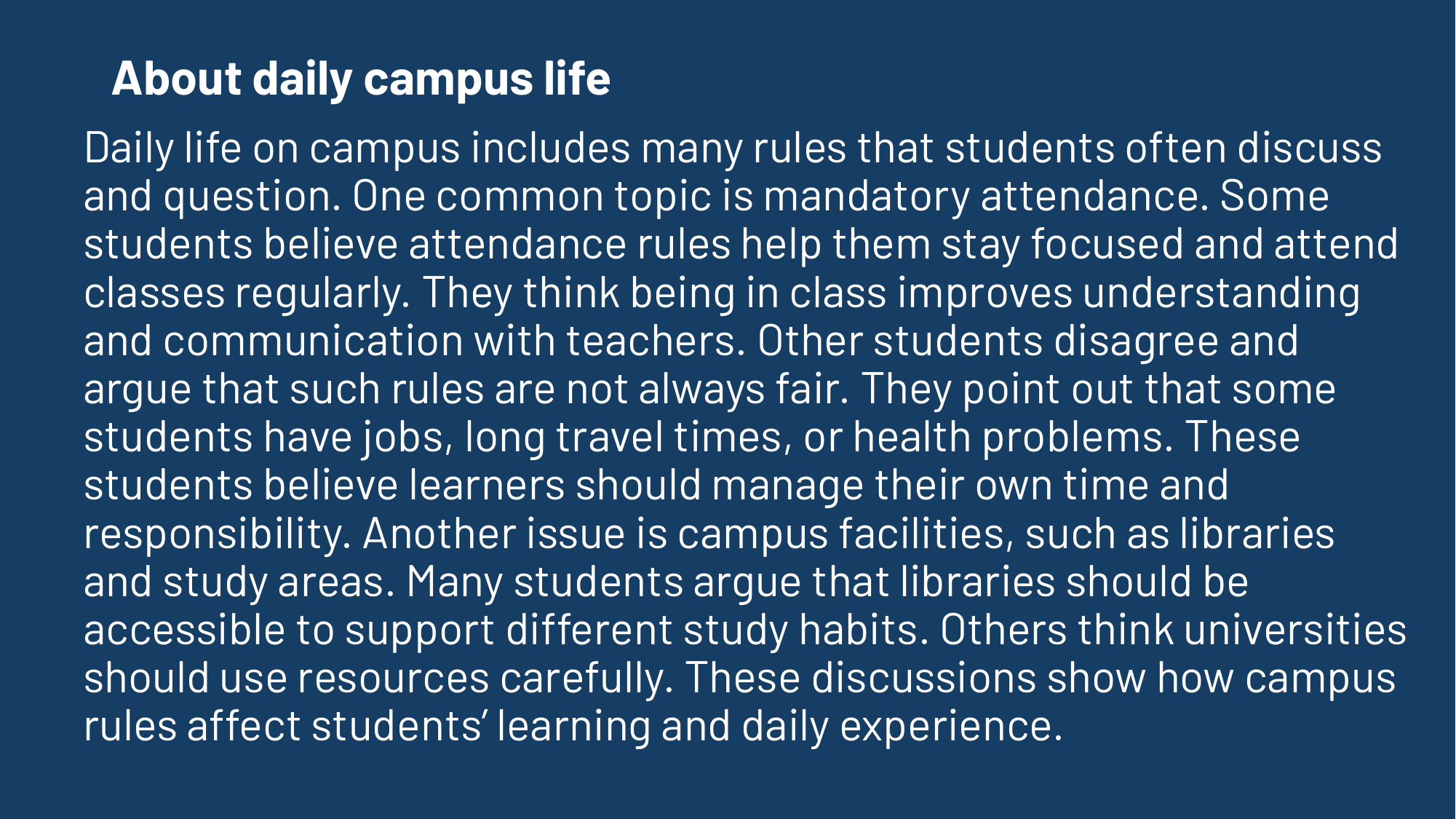

# About daily campus life
Daily life on campus includes many rules that students often discuss and question. One common topic is mandatory attendance. Some students believe attendance rules help them stay focused and attend classes regularly. They think being in class improves understanding and communication with teachers. Other students disagree and argue that such rules are not always fair. They point out that some students have jobs, long travel times, or health problems. These students believe learners should manage their own time and responsibility. Another issue is campus facilities, such as libraries and study areas. Many students argue that libraries should be accessible to support different study habits. Others think universities should use resources carefully. These discussions show how campus rules affect students’ learning and daily experience.